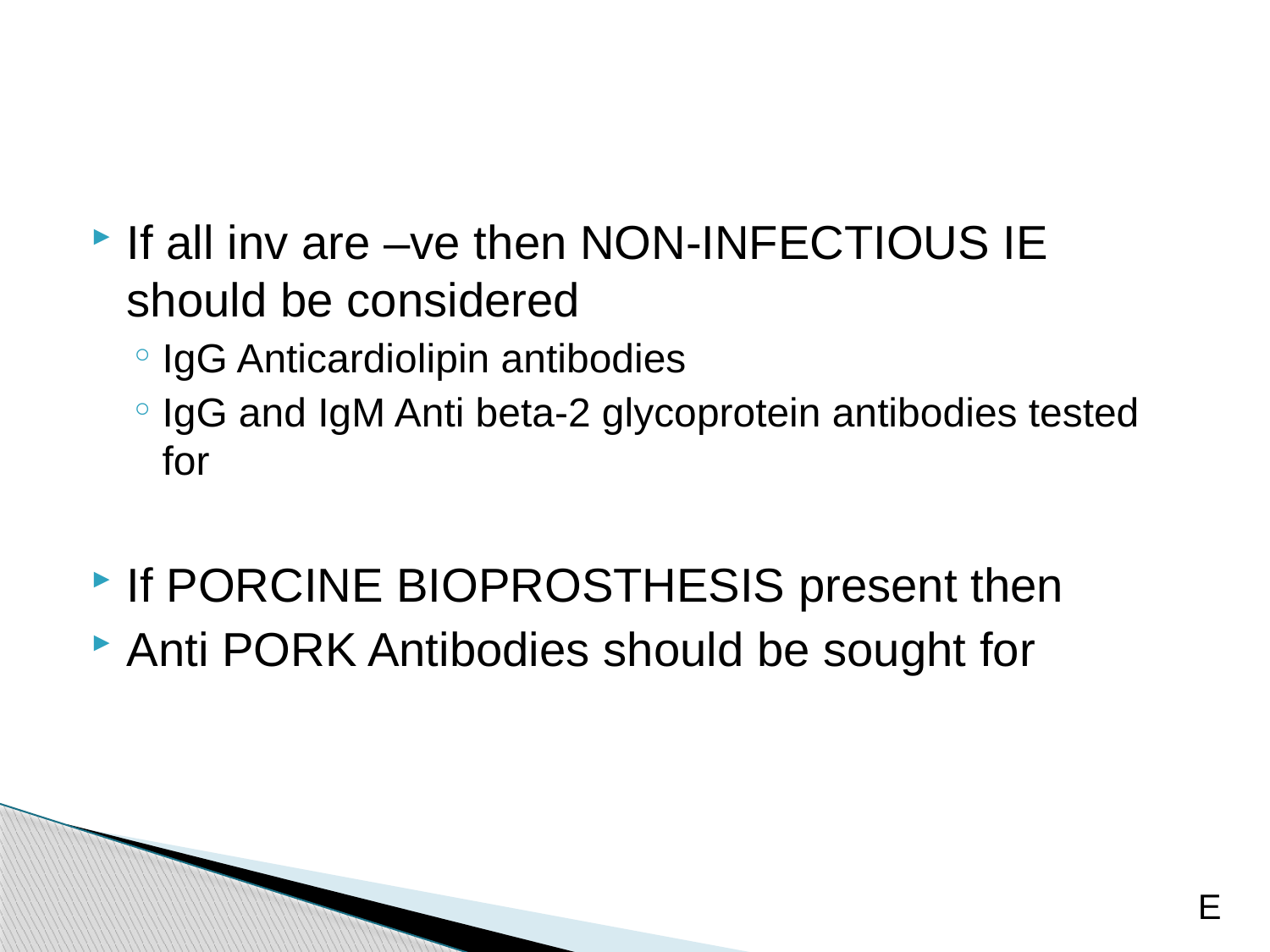

#
If all inv are –ve then NON-INFECTIOUS IE should be considered
IgG Anticardiolipin antibodies
IgG and IgM Anti beta-2 glycoprotein antibodies tested for

If PORCINE BIOPROSTHESIS present then
Anti PORK Antibodies should be sought for

E